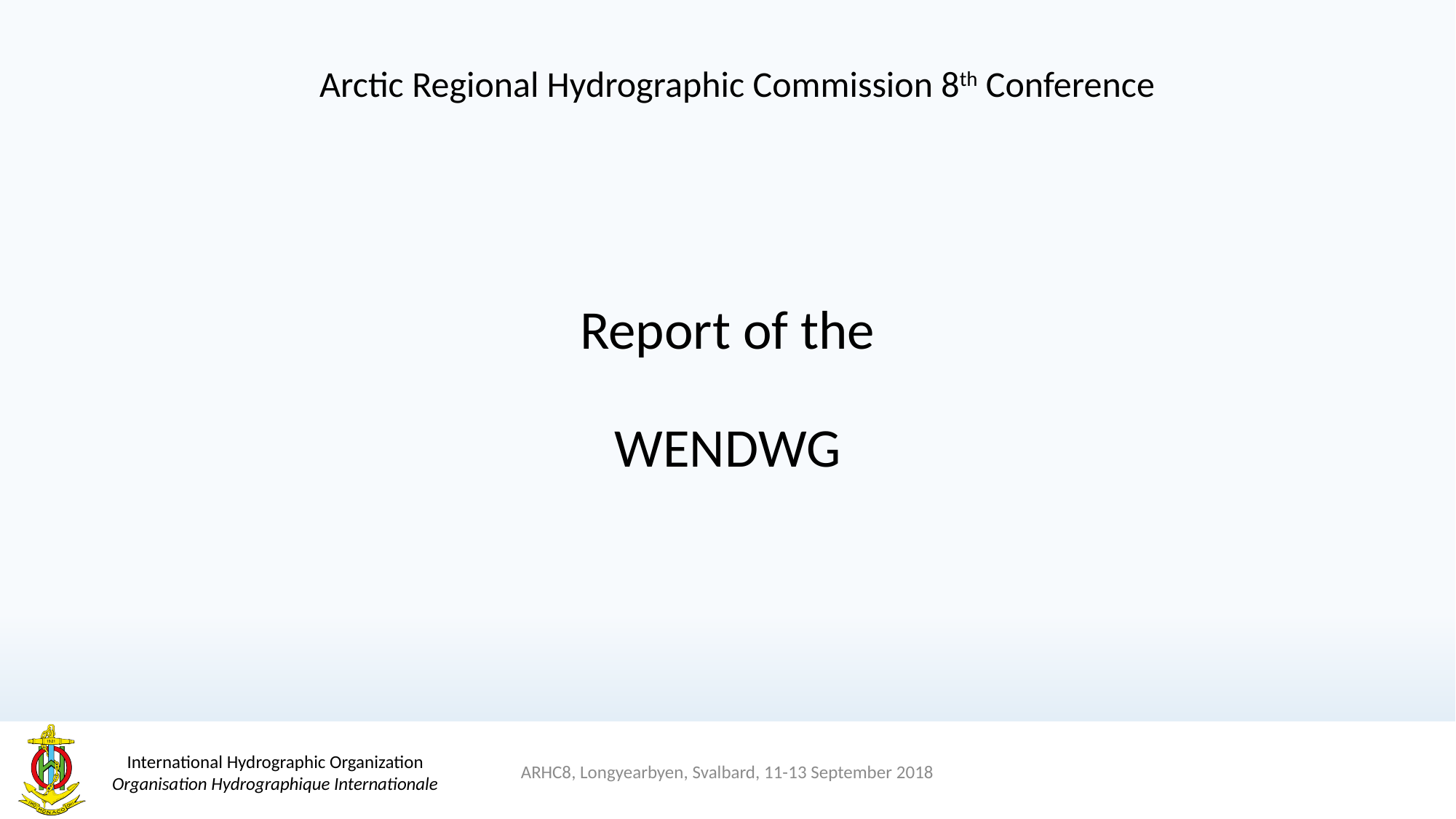

Arctic Regional Hydrographic Commission 8th Conference
# Report of the
WENDWG
ARHC8, Longyearbyen, Svalbard, 11-13 September 2018